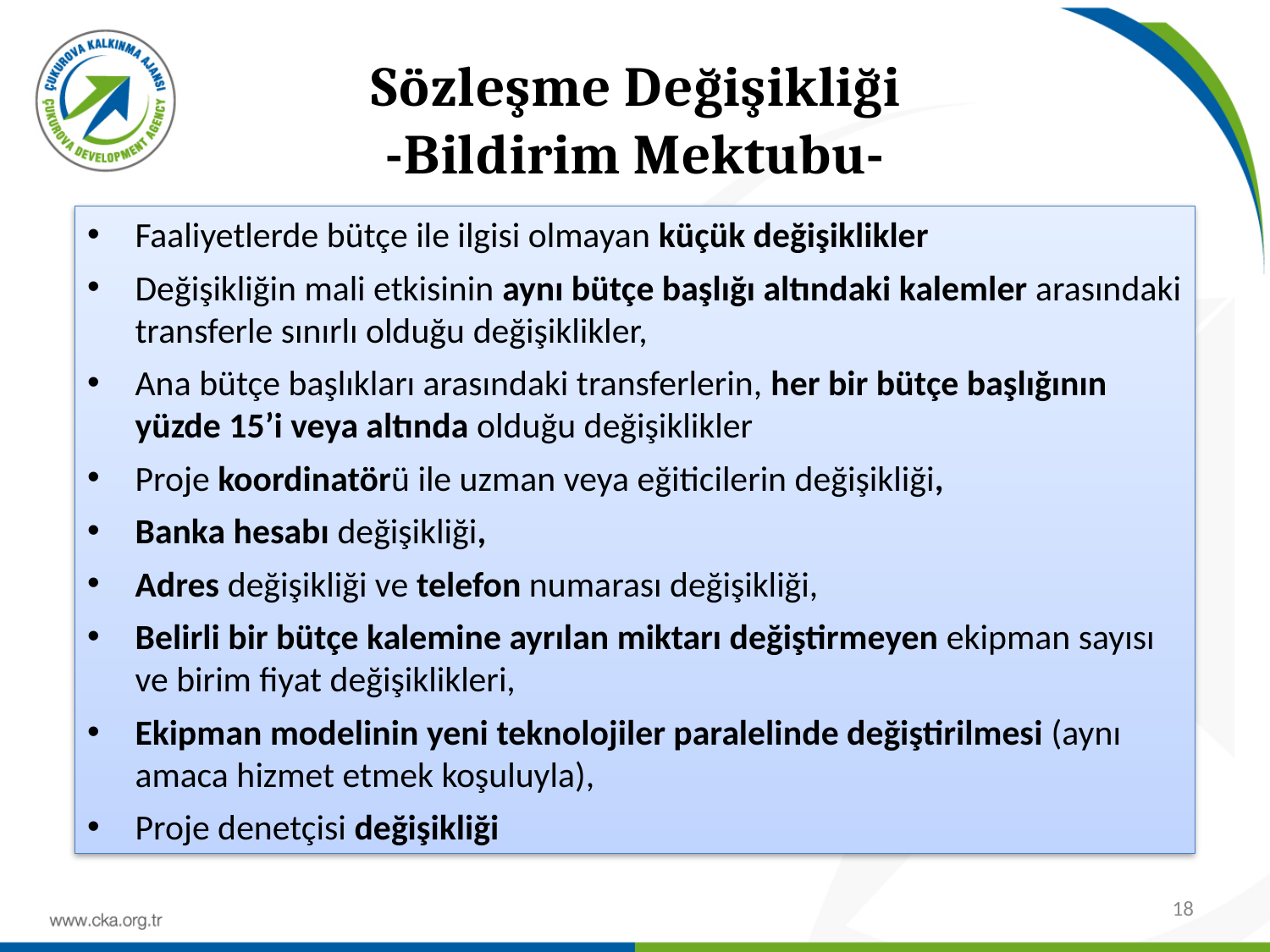

# Sözleşme Değişikliği -Bildirim Mektubu-
Faaliyetlerde bütçe ile ilgisi olmayan küçük değişiklikler
Değişikliğin mali etkisinin aynı bütçe başlığı altındaki kalemler arasındaki transferle sınırlı olduğu değişiklikler,
Ana bütçe başlıkları arasındaki transferlerin, her bir bütçe başlığının yüzde 15’i veya altında olduğu değişiklikler
Proje koordinatörü ile uzman veya eğiticilerin değişikliği,
Banka hesabı değişikliği,
Adres değişikliği ve telefon numarası değişikliği,
Belirli bir bütçe kalemine ayrılan miktarı değiştirmeyen ekipman sayısı ve birim fiyat değişiklikleri,
Ekipman modelinin yeni teknolojiler paralelinde değiştirilmesi (aynı amaca hizmet etmek koşuluyla),
Proje denetçisi değişikliği
18